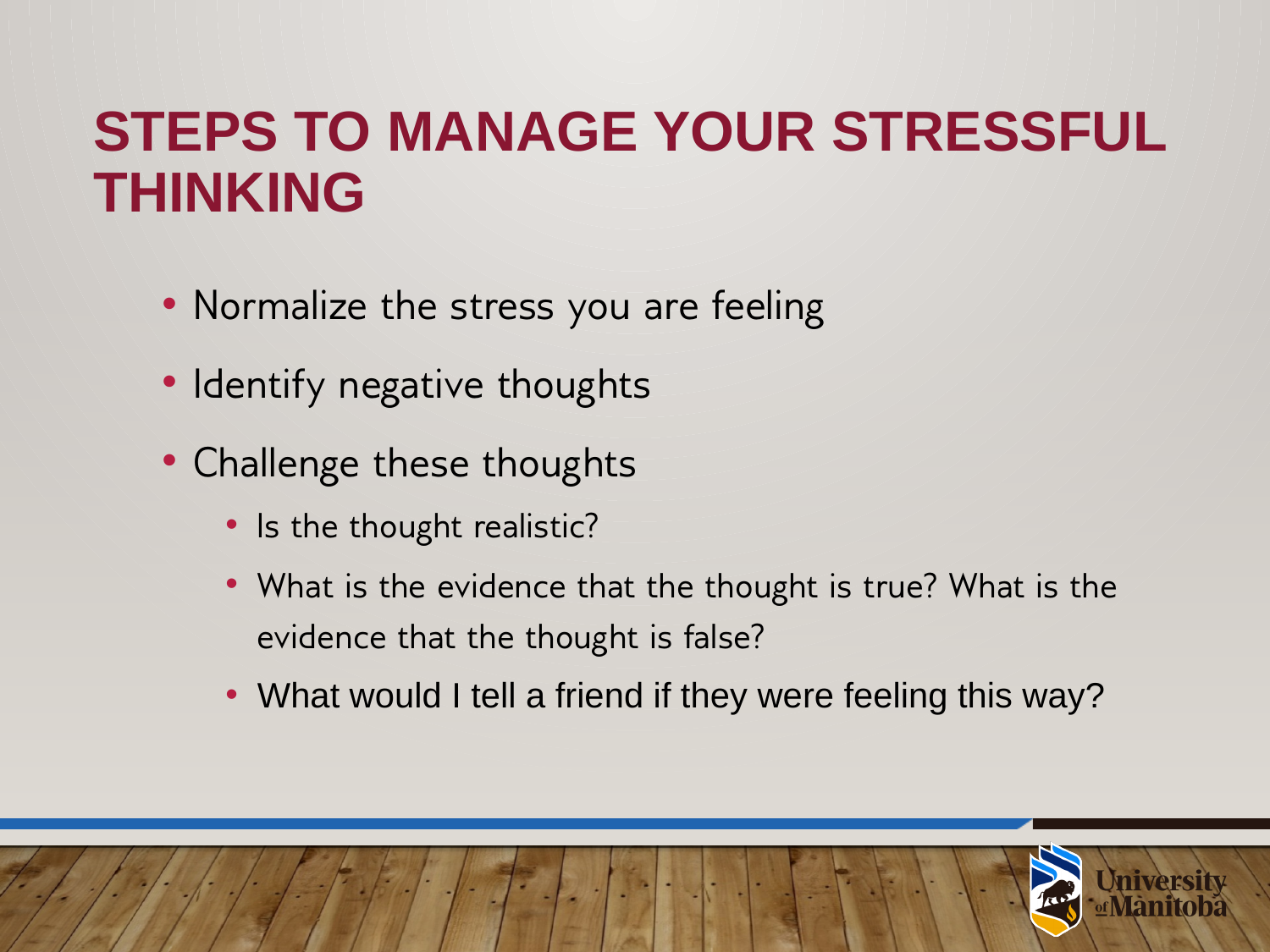

# Steps to Manage Your Stressful Thinking
Normalize the stress you are feeling
Identify negative thoughts
Challenge these thoughts
Is the thought realistic?
What is the evidence that the thought is true? What is the evidence that the thought is false?
What would I tell a friend if they were feeling this way?